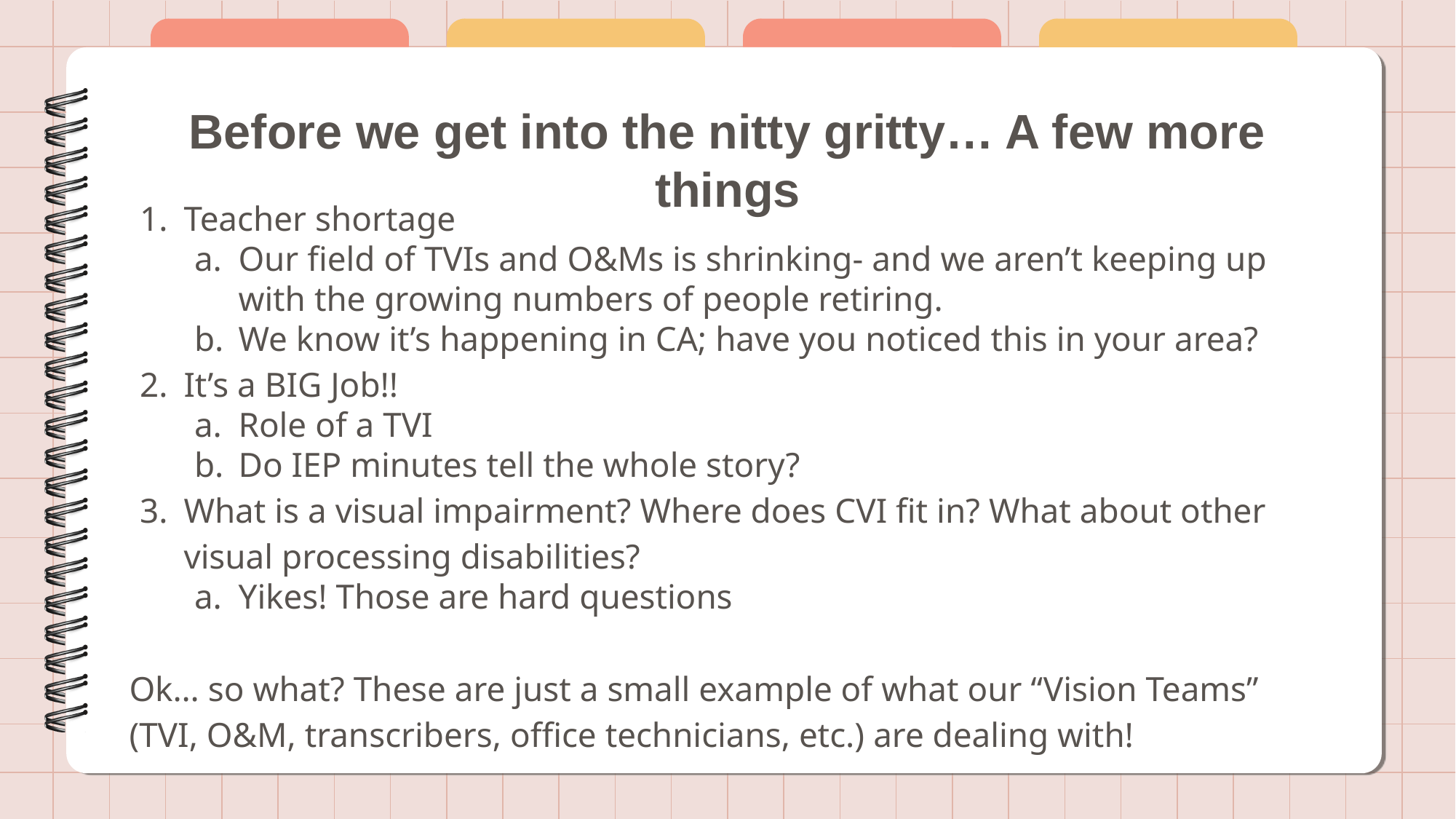

Before we get into the nitty gritty… A few more things
Teacher shortage
Our field of TVIs and O&Ms is shrinking- and we aren’t keeping up with the growing numbers of people retiring.
We know it’s happening in CA; have you noticed this in your area?
It’s a BIG Job!!
Role of a TVI
Do IEP minutes tell the whole story?
What is a visual impairment? Where does CVI fit in? What about other visual processing disabilities?
Yikes! Those are hard questions

Ok… so what? These are just a small example of what our “Vision Teams” (TVI, O&M, transcribers, office technicians, etc.) are dealing with!